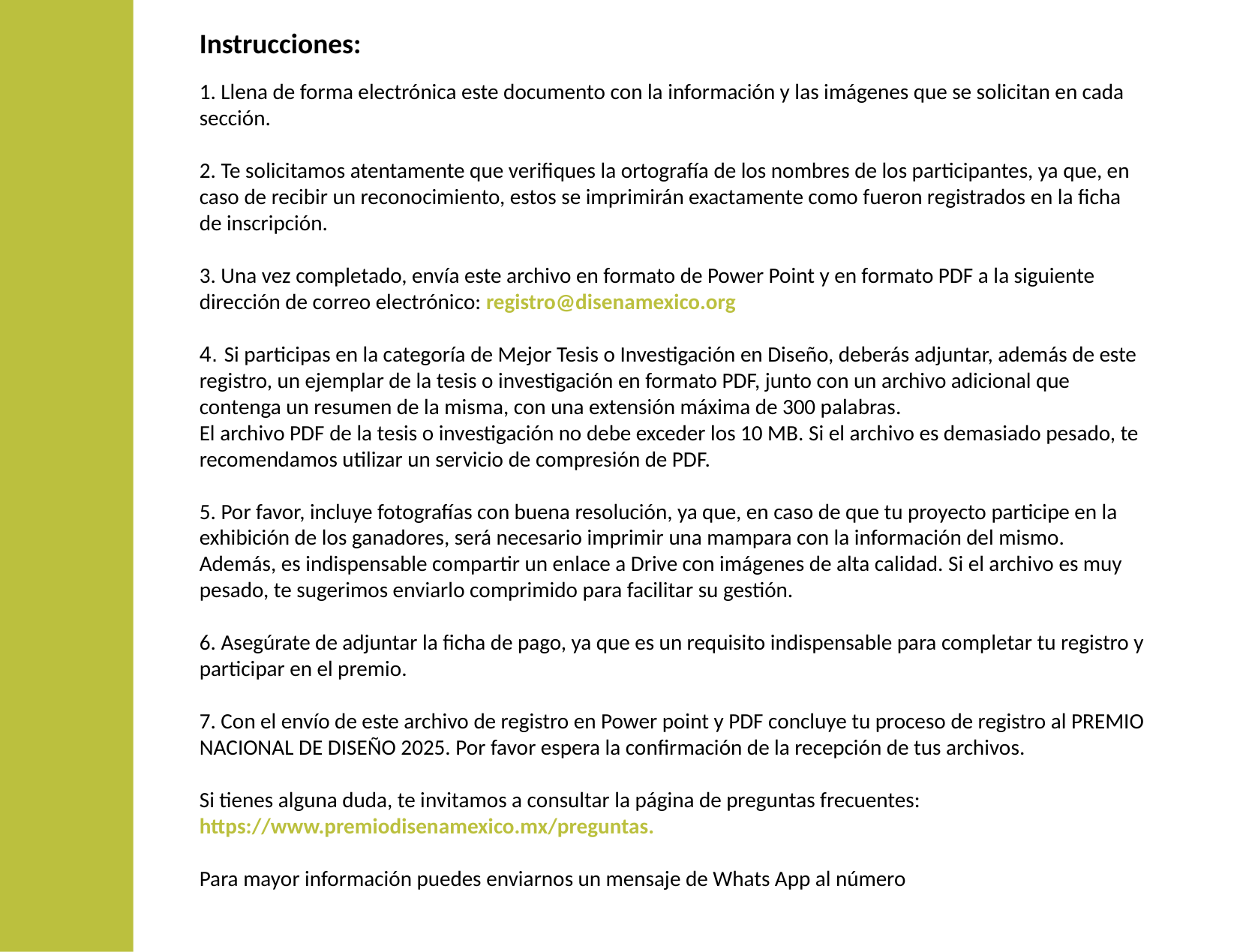

Instrucciones:

1. Llena de forma electrónica este documento con la información y las imágenes que se solicitan en cada sección.

2. Te solicitamos atentamente que verifiques la ortografía de los nombres de los participantes, ya que, en caso de recibir un reconocimiento, estos se imprimirán exactamente como fueron registrados en la ficha de inscripción.

3. Una vez completado, envía este archivo en formato de Power Point y en formato PDF a la siguiente dirección de correo electrónico: registro@disenamexico.org

4. Si participas en la categoría de Mejor Tesis o Investigación en Diseño, deberás adjuntar, además de este registro, un ejemplar de la tesis o investigación en formato PDF, junto con un archivo adicional que contenga un resumen de la misma, con una extensión máxima de 300 palabras.
El archivo PDF de la tesis o investigación no debe exceder los 10 MB. Si el archivo es demasiado pesado, te recomendamos utilizar un servicio de compresión de PDF.

5. Por favor, incluye fotografías con buena resolución, ya que, en caso de que tu proyecto participe en la exhibición de los ganadores, será necesario imprimir una mampara con la información del mismo. Además, es indispensable compartir un enlace a Drive con imágenes de alta calidad. Si el archivo es muy pesado, te sugerimos enviarlo comprimido para facilitar su gestión.

6. Asegúrate de adjuntar la ficha de pago, ya que es un requisito indispensable para completar tu registro y participar en el premio.

7. Con el envío de este archivo de registro en Power point y PDF concluye tu proceso de registro al PREMIO NACIONAL DE DISEÑO 2025. Por favor espera la confirmación de la recepción de tus archivos.

Si tienes alguna duda, te invitamos a consultar la página de preguntas frecuentes: https://www.premiodisenamexico.mx/preguntas.

Para mayor información puedes enviarnos un mensaje de Whats App al número